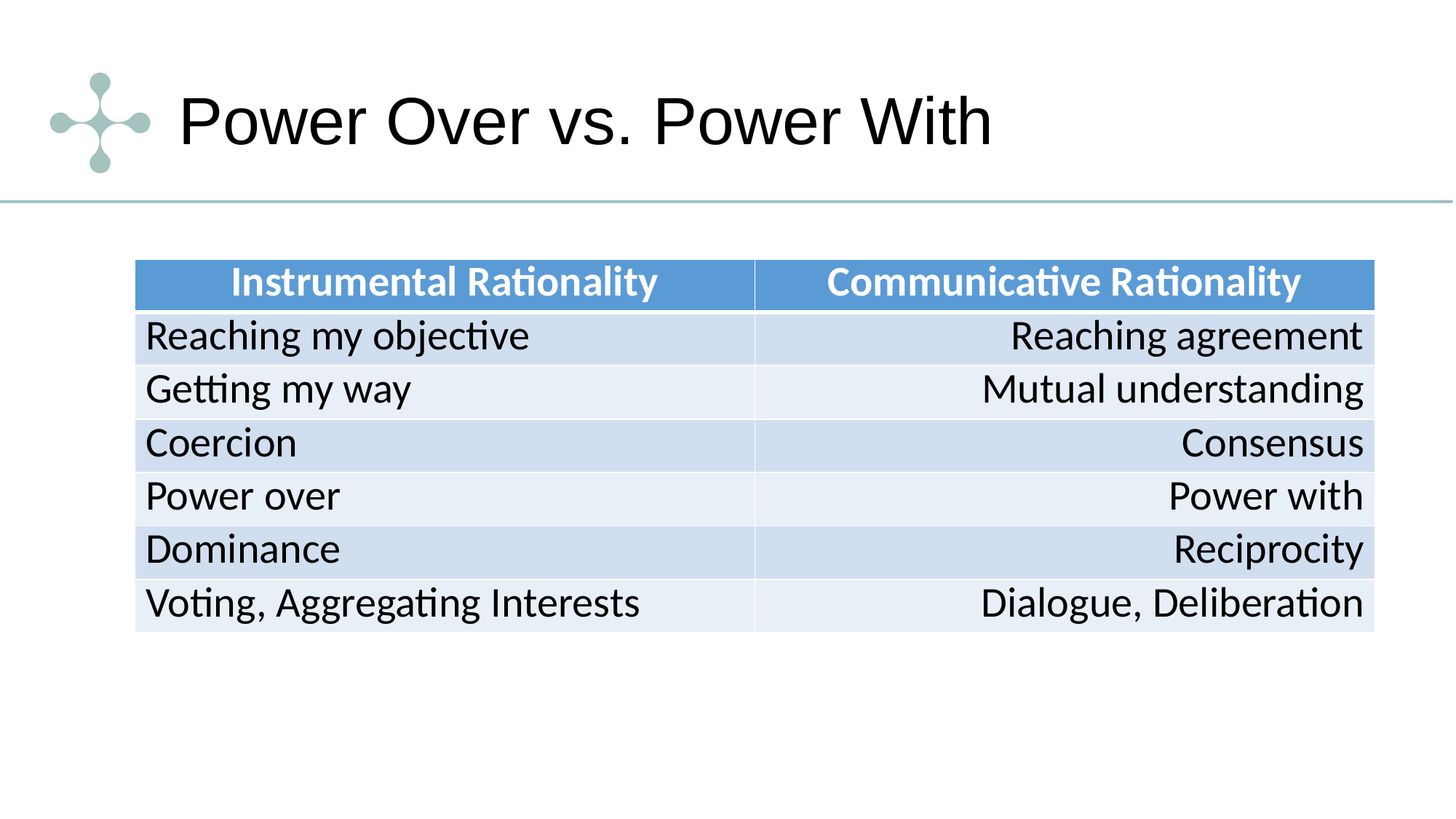

# Power Over vs. Power With
| Instrumental Rationality | Communicative Rationality |
| --- | --- |
| Reaching my objective | Reaching agreement |
| Getting my way | Mutual understanding |
| Coercion | Consensus |
| Power over | Power with |
| Dominance | Reciprocity |
| Voting, Aggregating Interests | Dialogue, Deliberation |